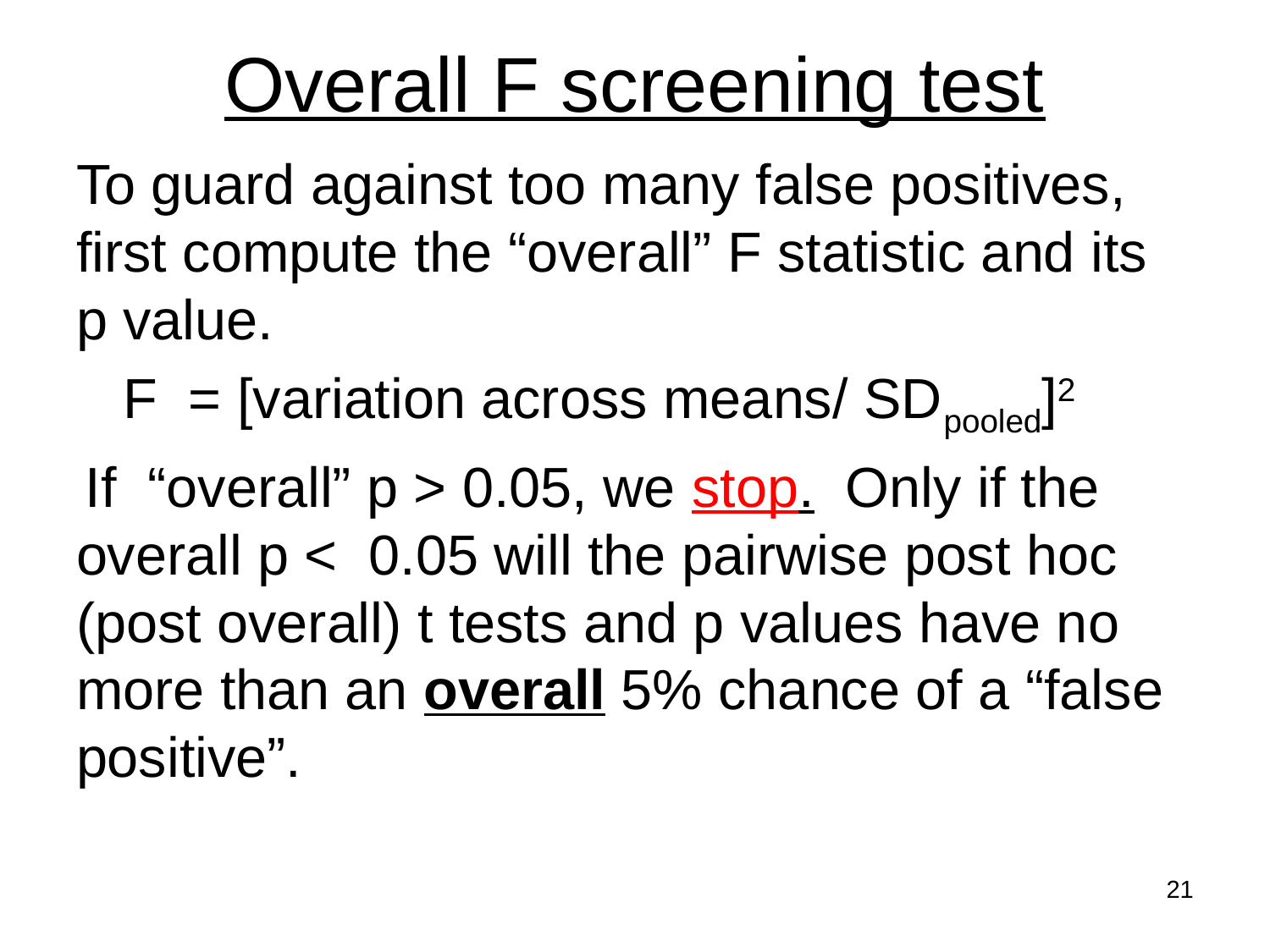

# Overall F screening test
To guard against too many false positives, first compute the “overall” F statistic and its p value.
   F  = [variation across means/ SDpooled]2
 If  “overall” p > 0.05, we stop.  Only if the overall p <  0.05 will the pairwise post hoc (post overall) t tests and p values have no more than an overall 5% chance of a “false positive”.

21